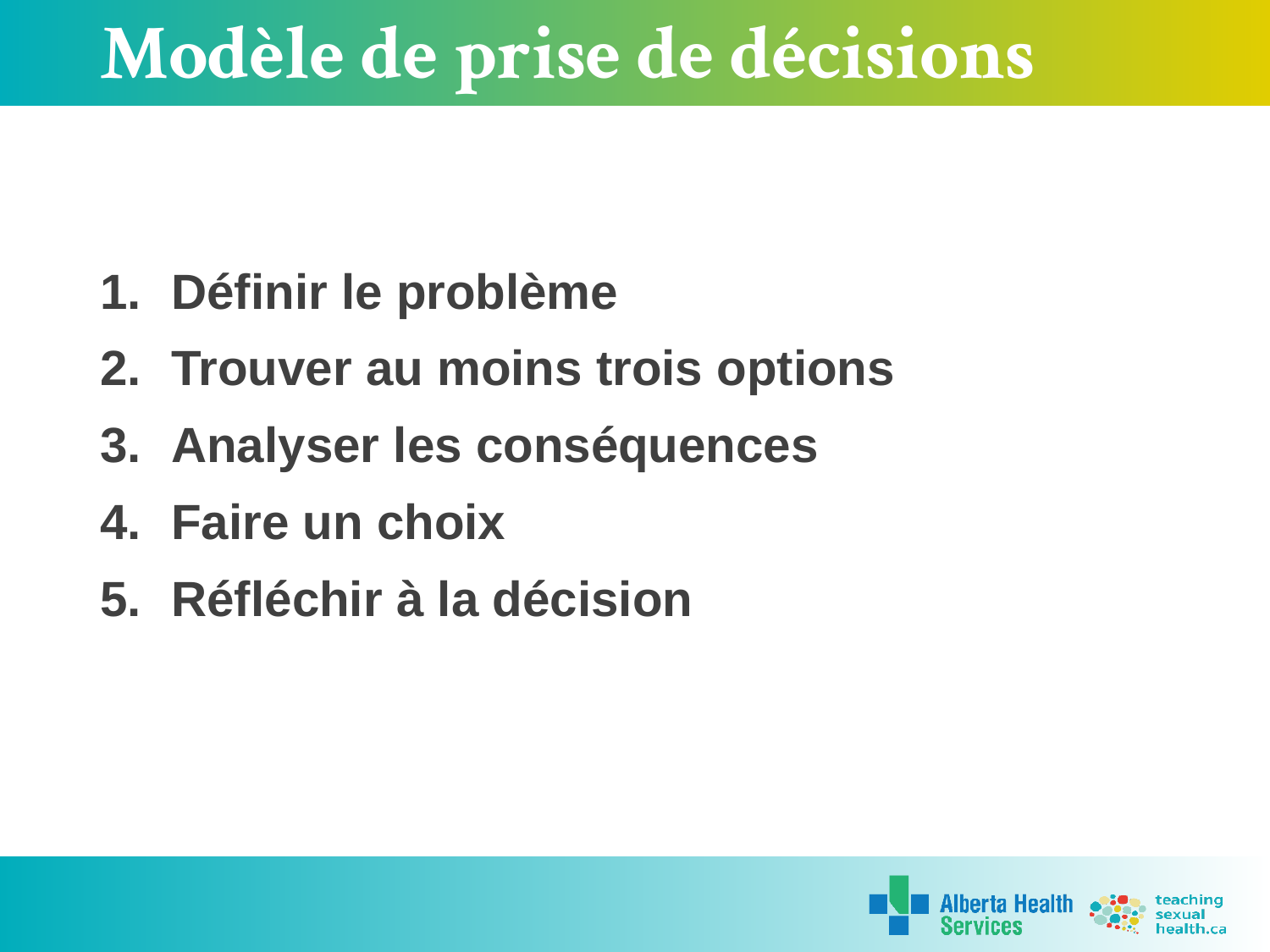

# Modèle de prise de décisions
Définir le problème
Trouver au moins trois options
Analyser les conséquences
Faire un choix
Réfléchir à la décision